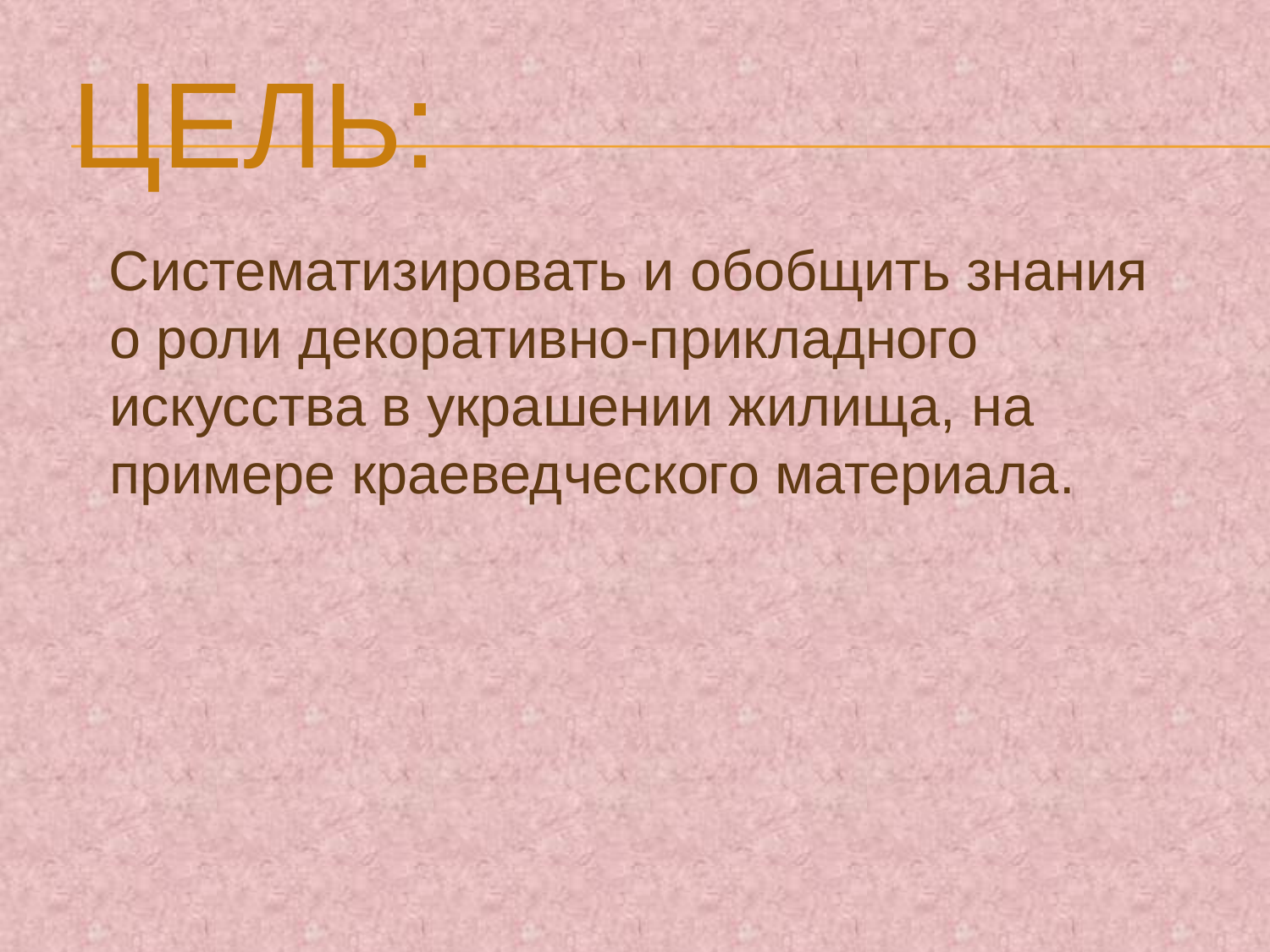

# Цель:
   Систематизировать и обобщить знания о роли декоративно-прикладного искусства в украшении жилища, на примере краеведческого материала.